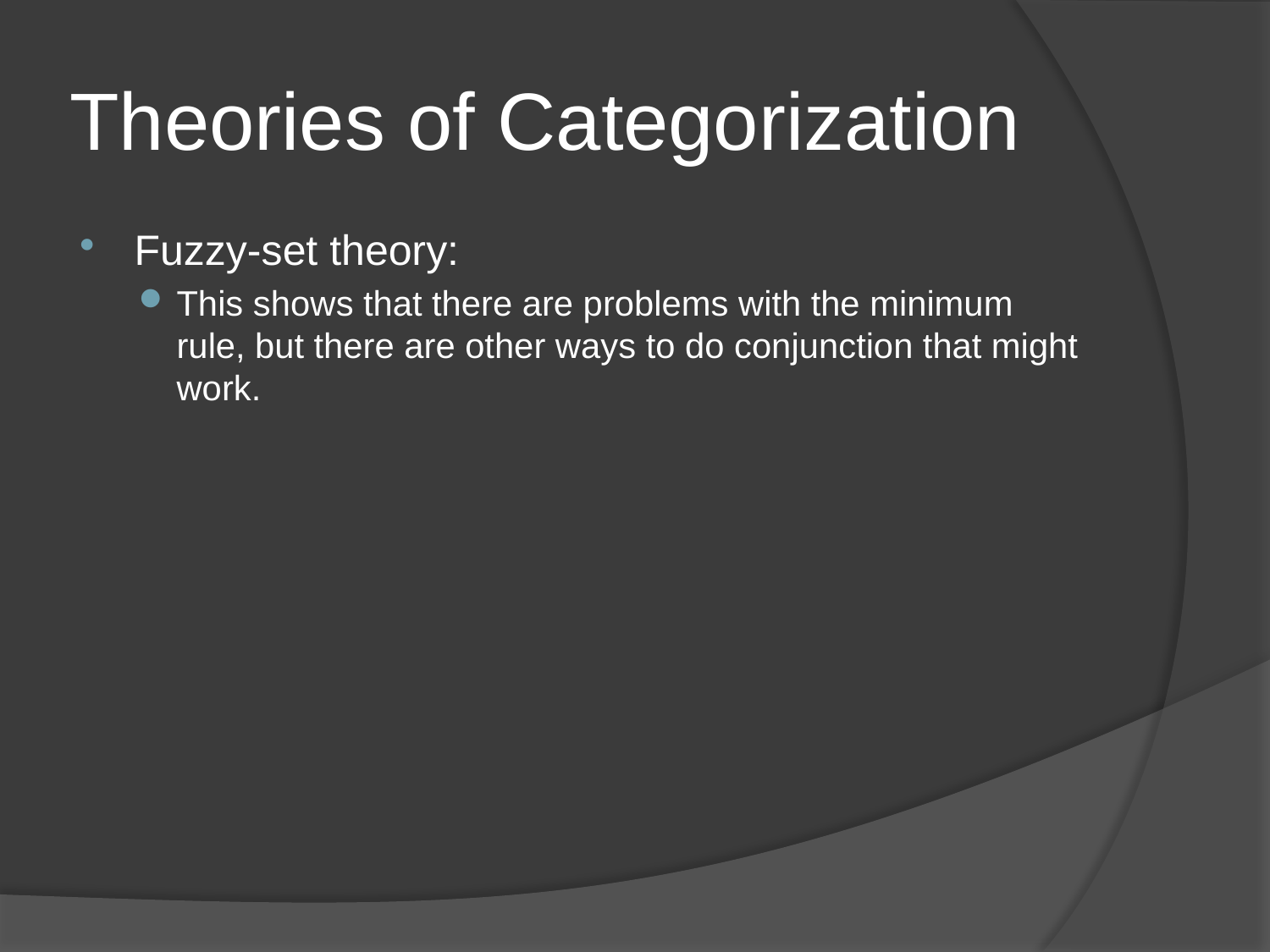

# Theories of Categorization
Fuzzy-set theory:
This shows that there are problems with the minimum rule, but there are other ways to do conjunction that might work.